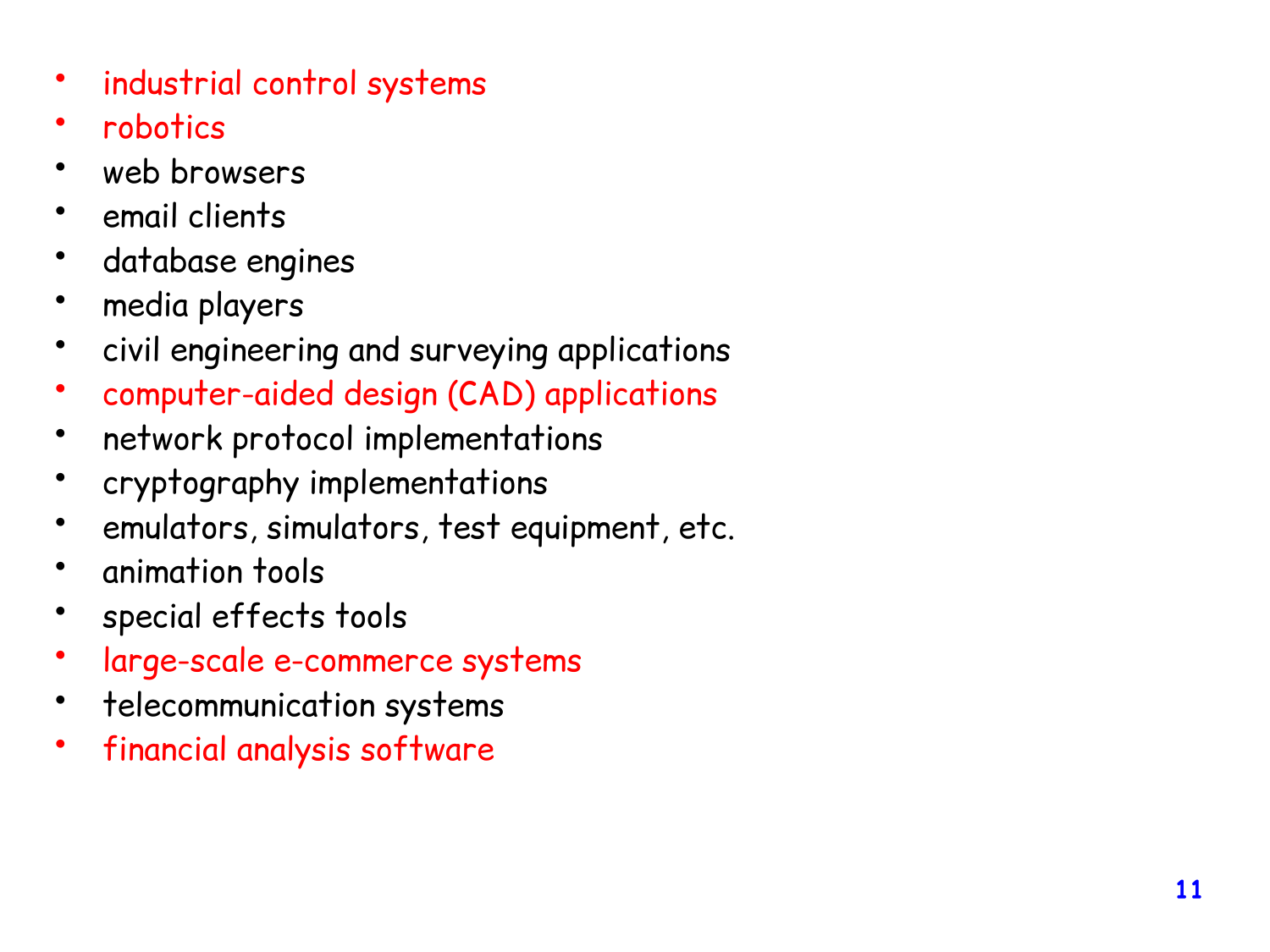

industrial control systems
robotics
web browsers
email clients
database engines
media players
civil engineering and surveying applications
computer-aided design (CAD) applications
network protocol implementations
cryptography implementations
emulators, simulators, test equipment, etc.
animation tools
special effects tools
large-scale e-commerce systems
telecommunication systems
financial analysis software

11